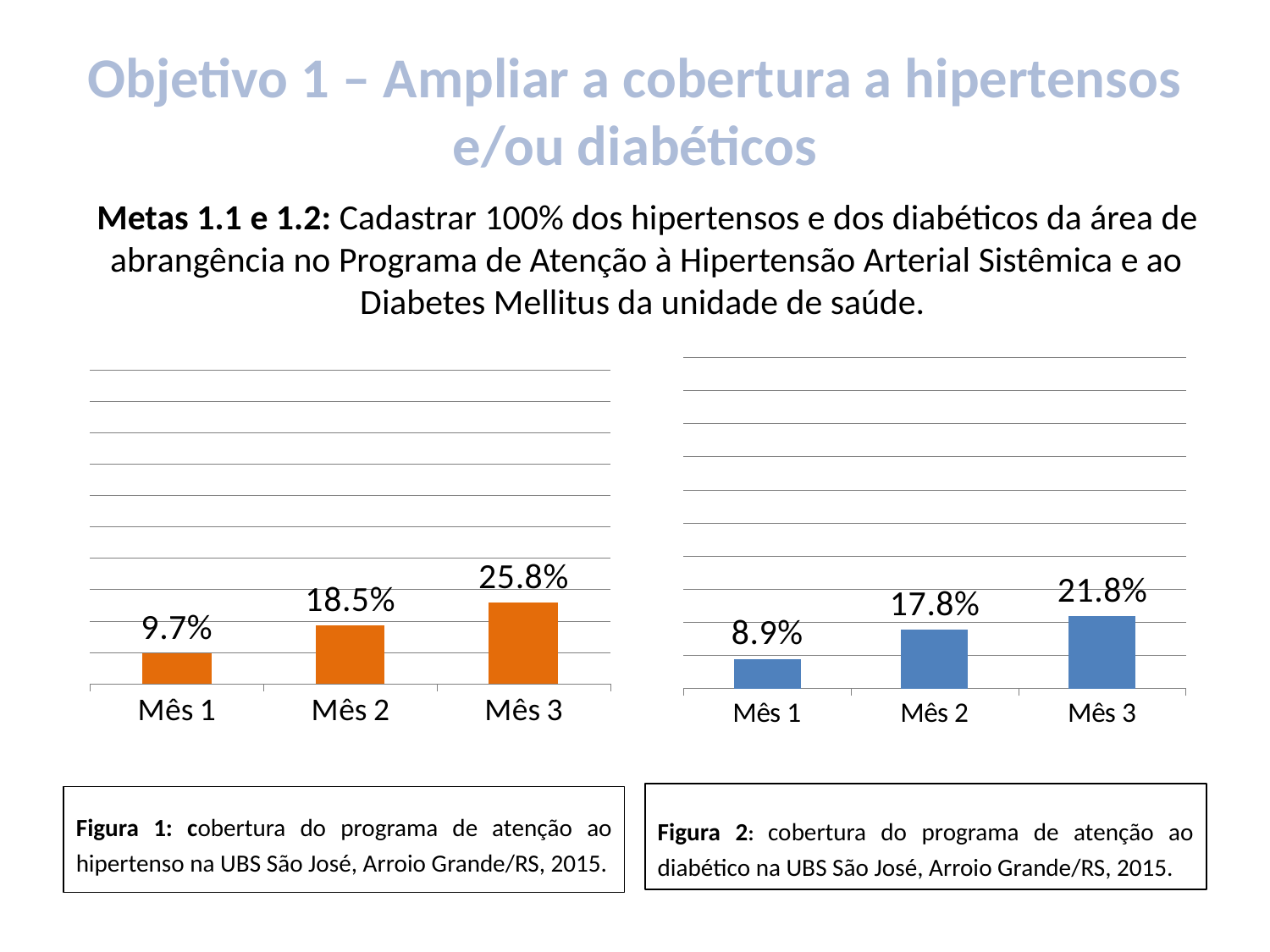

# Objetivo 1 – Ampliar a cobertura a hipertensos e/ou diabéticos
Metas 1.1 e 1.2: Cadastrar 100% dos hipertensos e dos diabéticos da área de abrangência no Programa de Atenção à Hipertensão Arterial Sistêmica e ao Diabetes Mellitus da unidade de saúde.

### Chart

| Category | Cobertura do programa de atenção ao  diabético na unidade de saúde |
|---|---|
| Mês 1 | 0.08910891089108967 |
| Mês 2 | 0.17821782178217926 |
| Mês 3 | 0.2178217821782179 |

### Chart

| Category | Cobertura do programa de atenção ao  hipertenso na unidade de saúde |
|---|---|
| Mês 1 | 0.09732360097323622 |
| Mês 2 | 0.18491484184914975 |
| Mês 3 | 0.25790754257907544 |
Figura 2: cobertura do programa de atenção ao diabético na UBS São José, Arroio Grande/RS, 2015.

Figura 1: cobertura do programa de atenção ao hipertenso na UBS São José, Arroio Grande/RS, 2015.